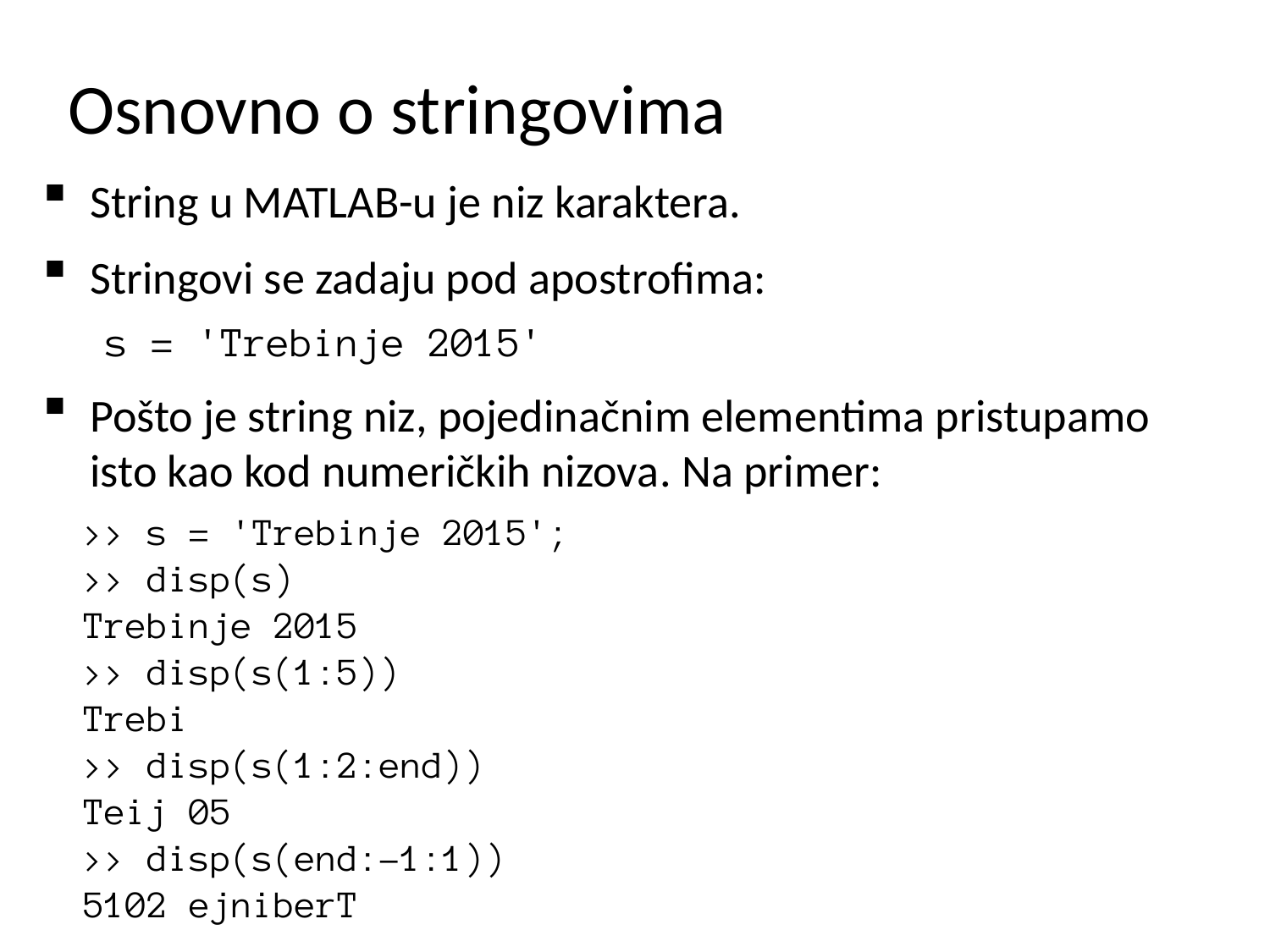

# Osnovno o stringovima
String u MATLAB-u je niz karaktera.
Stringovi se zadaju pod apostrofima:
s = 'Trebinje 2015'
Pošto je string niz, pojedinačnim elementima pristupamo isto kao kod numeričkih nizova. Na primer:
>> s = 'Trebinje 2015';
>> disp(s)
Trebinje 2015
>> disp(s(1:5))
Trebi
>> disp(s(1:2:end))
Teij 05
>> disp(s(end:-1:1))
5102 ejniberT